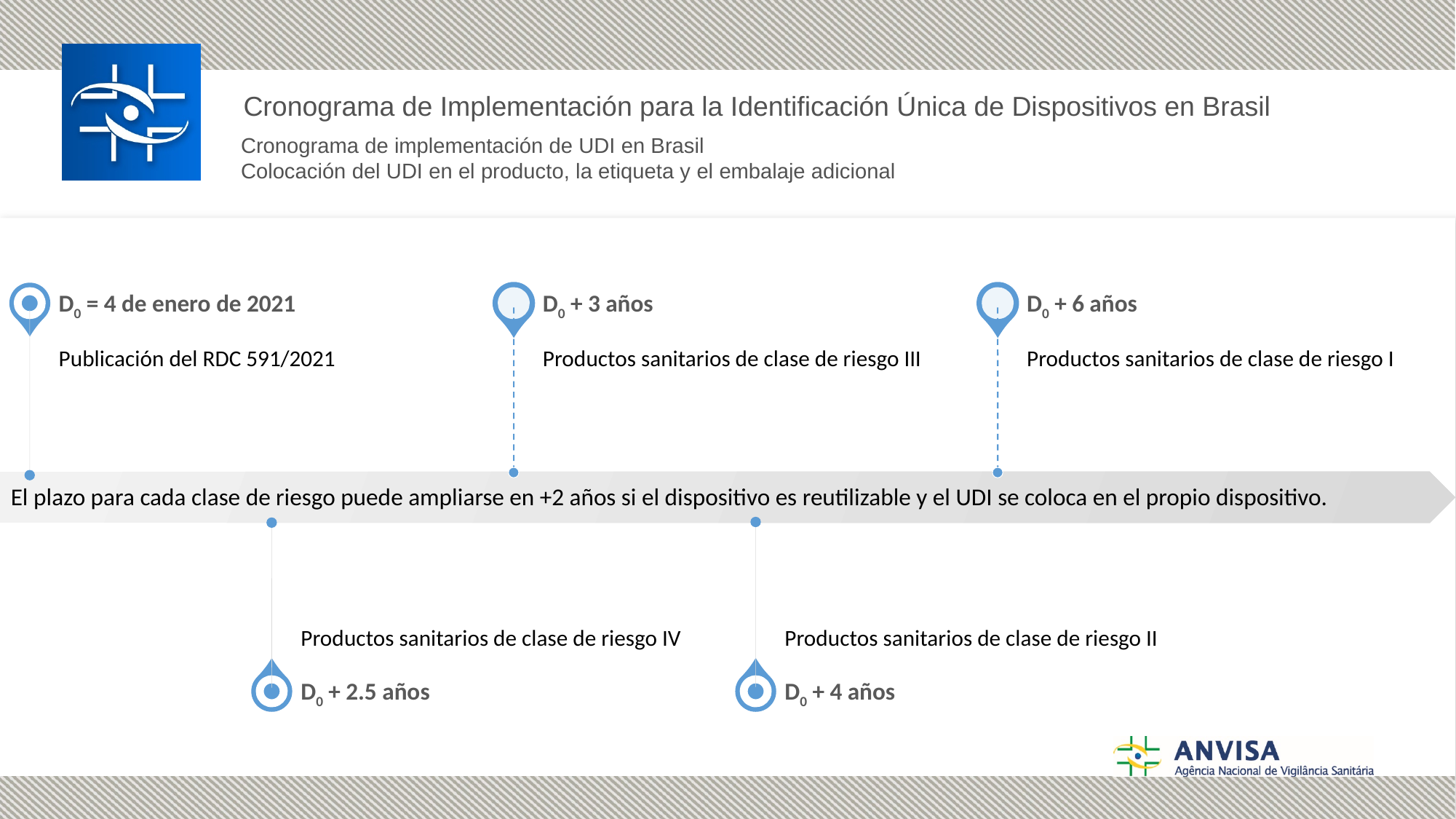

Cronograma de Implementación para la Identificación Única de Dispositivos en Brasil

Cronograma de implementación de UDI en Brasil
Colocación del UDI en el producto, la etiqueta y el embalaje adicional
Publicación del RDC 591/2021

D0 = 4 de enero de 2021
Productos sanitarios de clase de riesgo IV
D0 + 2.5 años
Productos sanitarios de clase de riesgo III

D0 + 3 años
Productos sanitarios de clase de riesgo II
D0 + 4 años
Productos sanitarios de clase de riesgo I

D0 + 6 años

El plazo para cada clase de riesgo puede ampliarse en +2 años si el dispositivo es reutilizable y el UDI se coloca en el propio dispositivo.